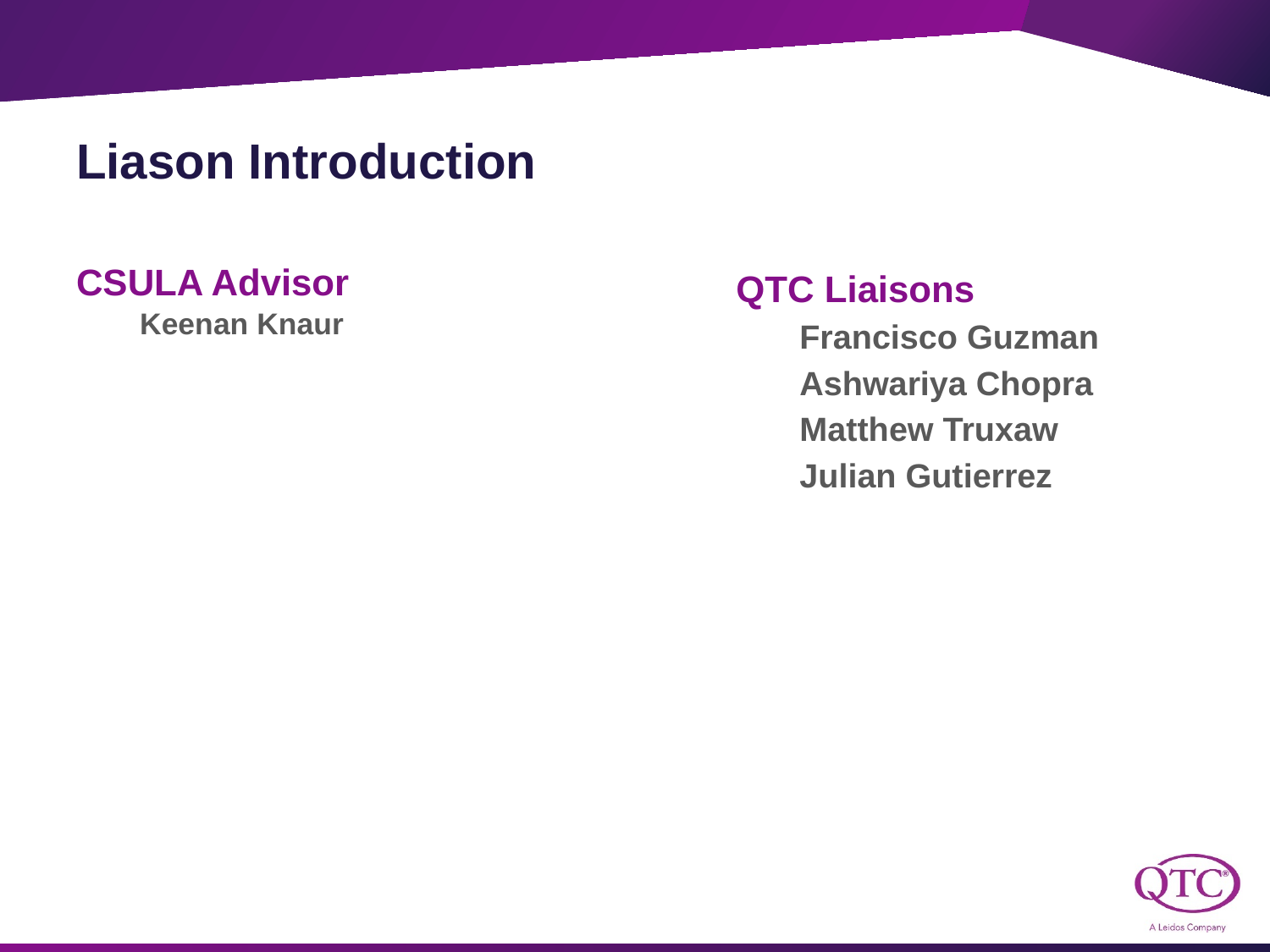

Liason Introduction

CSULA Advisor
Keenan Knaur

QTC Liaisons
Francisco Guzman
Ashwariya Chopra
Matthew Truxaw
Julian Gutierrez